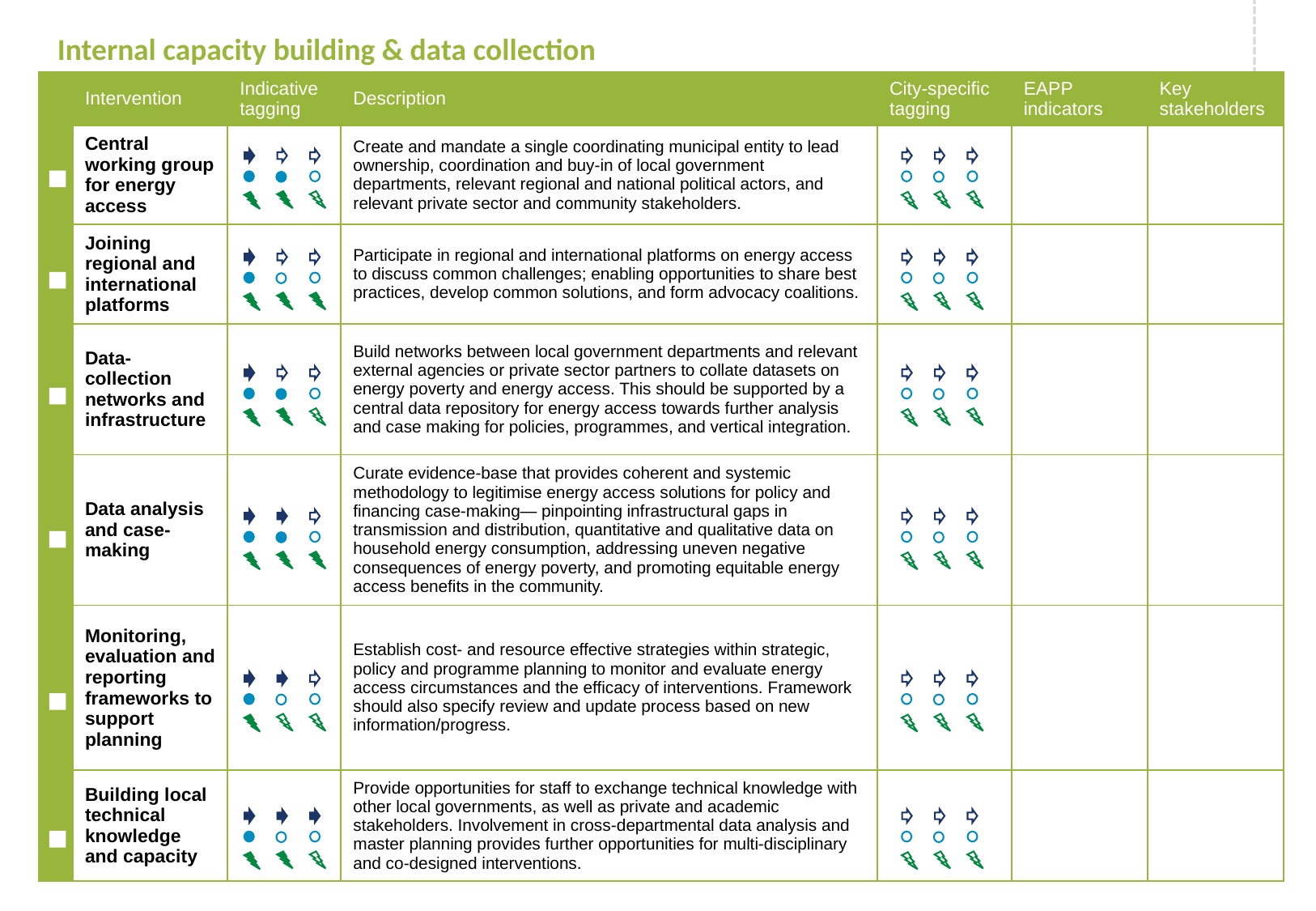

Internal capacity building & data collection
|  | Intervention | Indicative tagging | Description | City-specific tagging | EAPP indicators | Key stakeholders |
| --- | --- | --- | --- | --- | --- | --- |
|  | Central working group for energy access |  | Create and mandate a single coordinating municipal entity to lead ownership, coordination and buy-in of local government departments, relevant regional and national political actors, and relevant private sector and community stakeholders. |  |  |  |
|  | Joining regional and international platforms |  | Participate in regional and international platforms on energy access to discuss common challenges; enabling opportunities to share best practices, develop common solutions, and form advocacy coalitions. |  |  |  |
|  | Data-collection networks and infrastructure |  | Build networks between local government departments and relevant external agencies or private sector partners to collate datasets on energy poverty and energy access. This should be supported by a central data repository for energy access towards further analysis and case making for policies, programmes, and vertical integration. |  |  |  |
|  | Data analysis and case-making |  | Curate evidence-base that provides coherent and systemic methodology to legitimise energy access solutions for policy and financing case-making— pinpointing infrastructural gaps in transmission and distribution, quantitative and qualitative data on household energy consumption, addressing uneven negative consequences of energy poverty, and promoting equitable energy access benefits in the community. |  |  |  |
|  | Monitoring, evaluation and reporting frameworks to support planning |  | Establish cost- and resource effective strategies within strategic, policy and programme planning to monitor and evaluate energy access circumstances and the efficacy of interventions. Framework should also specify review and update process based on new information/progress. |  |  |  |
|  | Building local technical knowledge and capacity |  | Provide opportunities for staff to exchange technical knowledge with other local governments, as well as private and academic stakeholders. Involvement in cross-departmental data analysis and master planning provides further opportunities for multi-disciplinary and co-designed interventions. |  |  |  |